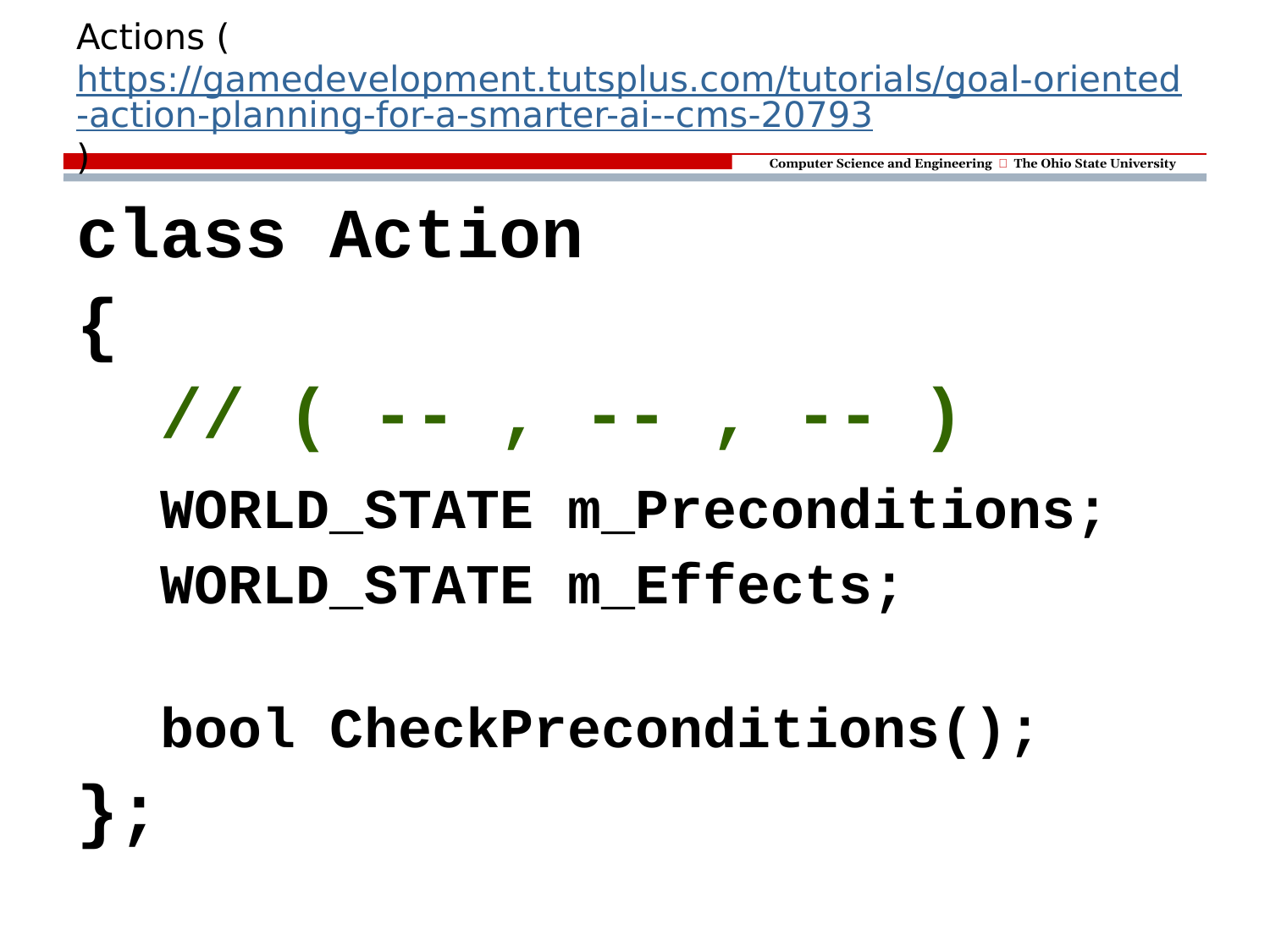

# Actions (https://gamedevelopment.tutsplus.com/tutorials/goal-oriented-action-planning-for-a-smarter-ai--cms-20793)
class Action
{
	// ( -- , -- , -- )
	WORLD_STATE m_Preconditions;
	WORLD_STATE m_Effects;

	bool CheckPreconditions();
};